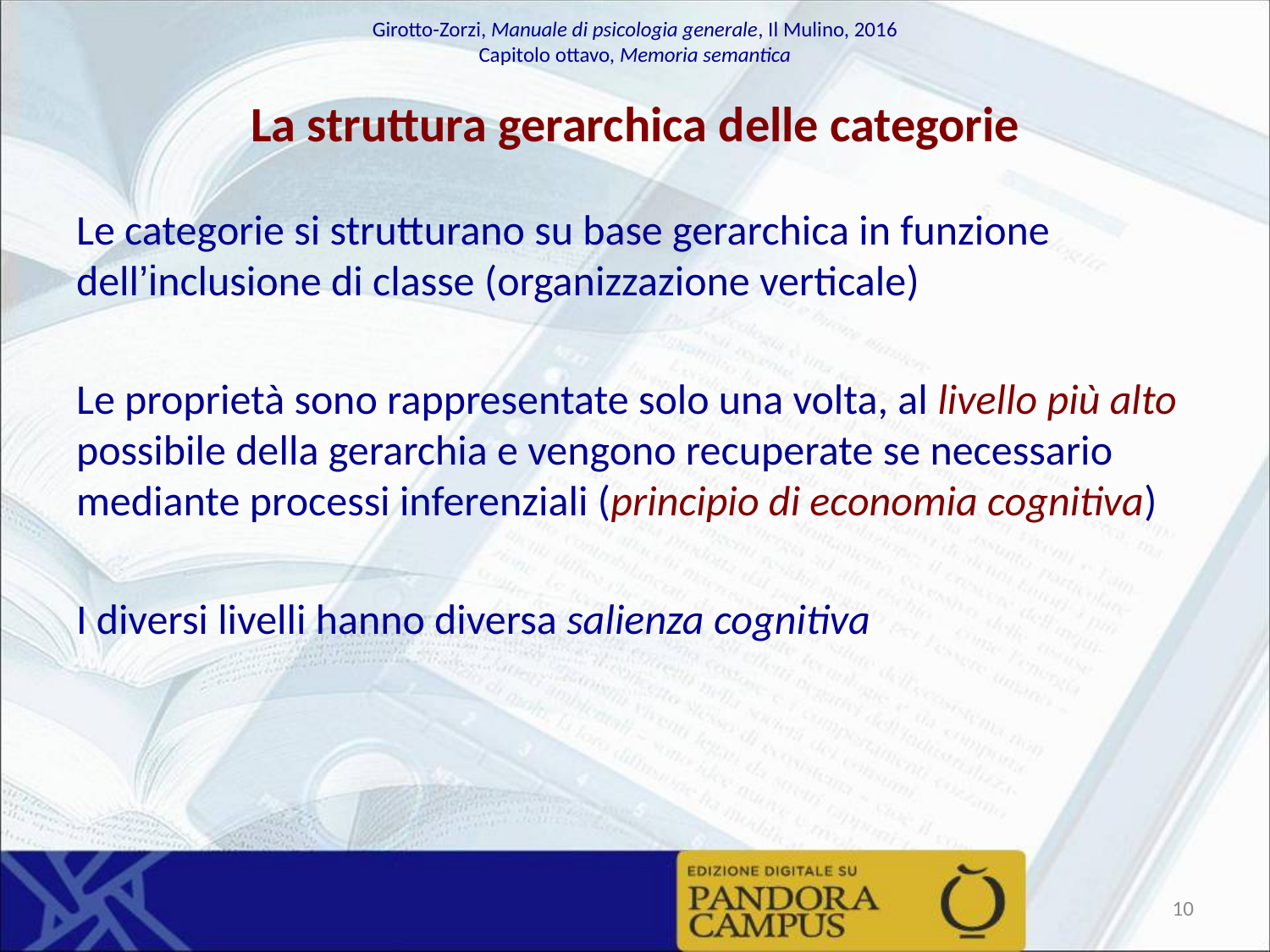

# La struttura gerarchica delle categorie
Le categorie si strutturano su base gerarchica in funzione dell’inclusione di classe (organizzazione verticale)

Le proprietà sono rappresentate solo una volta, al livello più alto possibile della gerarchia e vengono recuperate se necessario mediante processi inferenziali (principio di economia cognitiva)

I diversi livelli hanno diversa salienza cognitiva

10